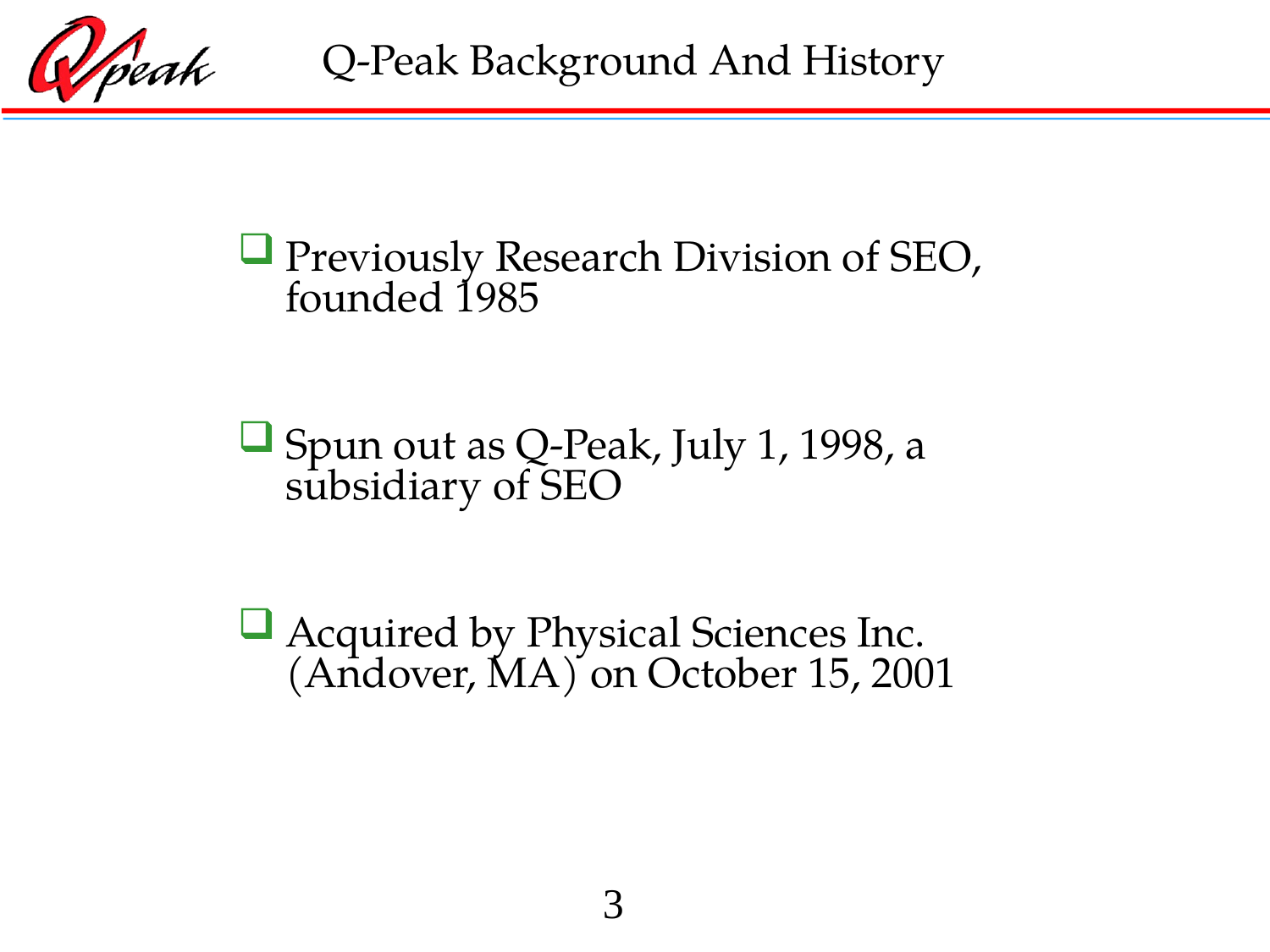

# Q-Peak Background And History
Previously Research Division of SEO, founded 1985

Spun out as Q-Peak, July 1, 1998, a subsidiary of SEO

Acquired by Physical Sciences Inc. (Andover, MA) on October 15, 2001
3